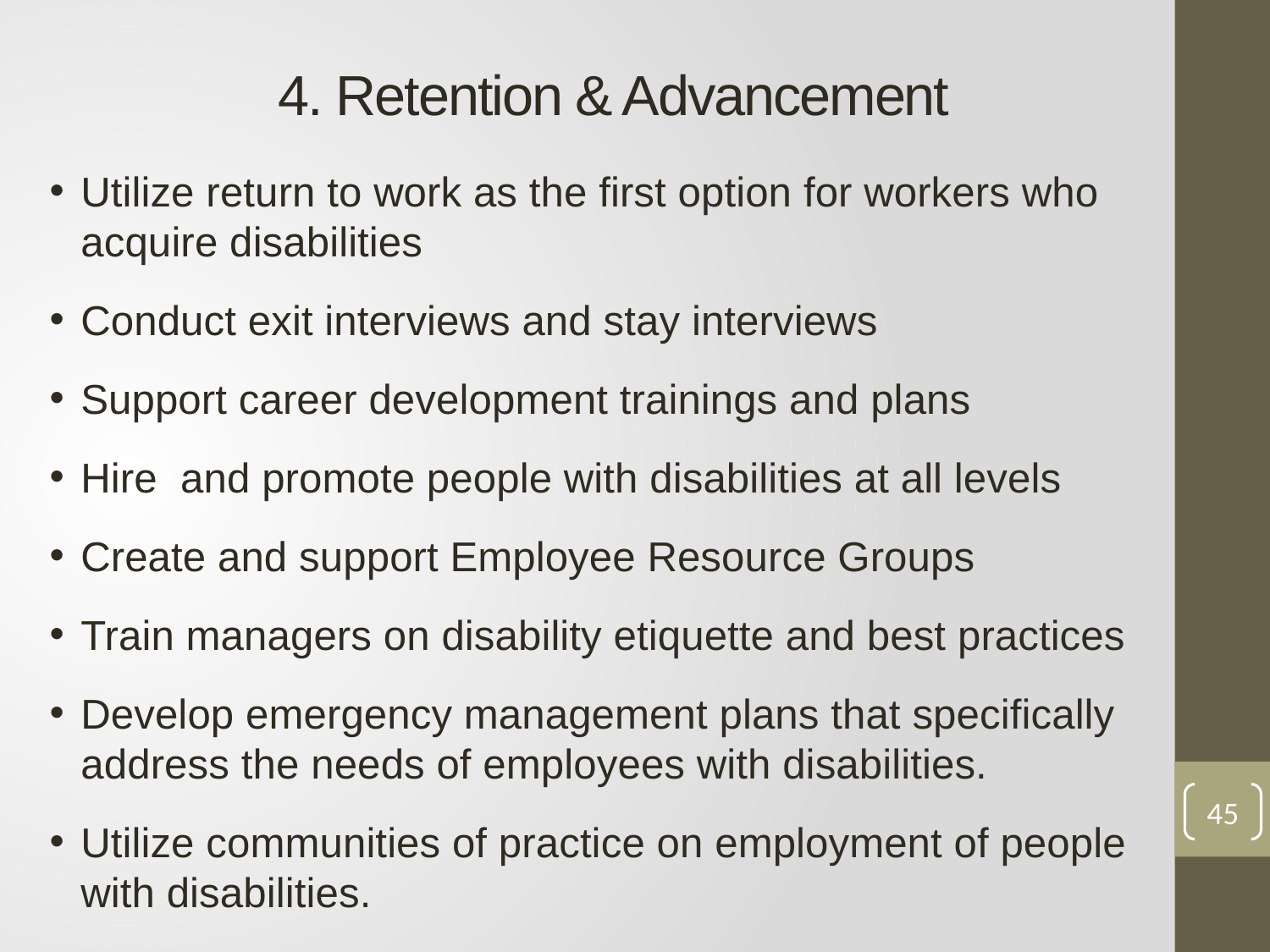

# 4. Retention & Advancement
Utilize return to work as the first option for workers who acquire disabilities

Conduct exit interviews and stay interviews

Support career development trainings and plans

Hire  and promote people with disabilities at all levels

Create and support Employee Resource Groups

Train managers on disability etiquette and best practices

Develop emergency management plans that specifically address the needs of employees with disabilities.

Utilize communities of practice on employment of people with disabilities.

45